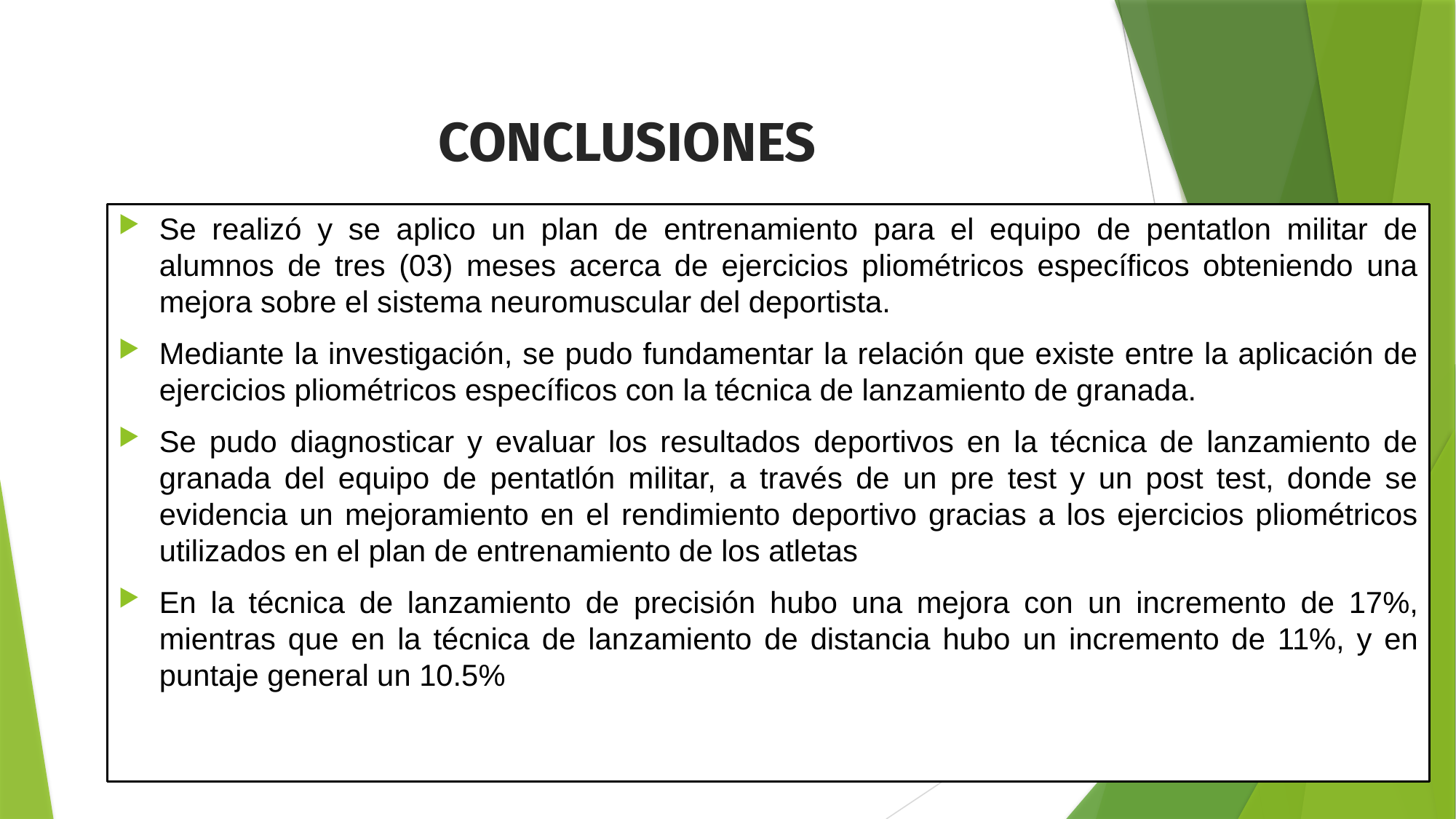

# CONCLUSIONES
Se realizó y se aplico un plan de entrenamiento para el equipo de pentatlon militar de alumnos de tres (03) meses acerca de ejercicios pliométricos específicos obteniendo una mejora sobre el sistema neuromuscular del deportista.
Mediante la investigación, se pudo fundamentar la relación que existe entre la aplicación de ejercicios pliométricos específicos con la técnica de lanzamiento de granada.
Se pudo diagnosticar y evaluar los resultados deportivos en la técnica de lanzamiento de granada del equipo de pentatlón militar, a través de un pre test y un post test, donde se evidencia un mejoramiento en el rendimiento deportivo gracias a los ejercicios pliométricos utilizados en el plan de entrenamiento de los atletas
En la técnica de lanzamiento de precisión hubo una mejora con un incremento de 17%, mientras que en la técnica de lanzamiento de distancia hubo un incremento de 11%, y en puntaje general un 10.5%